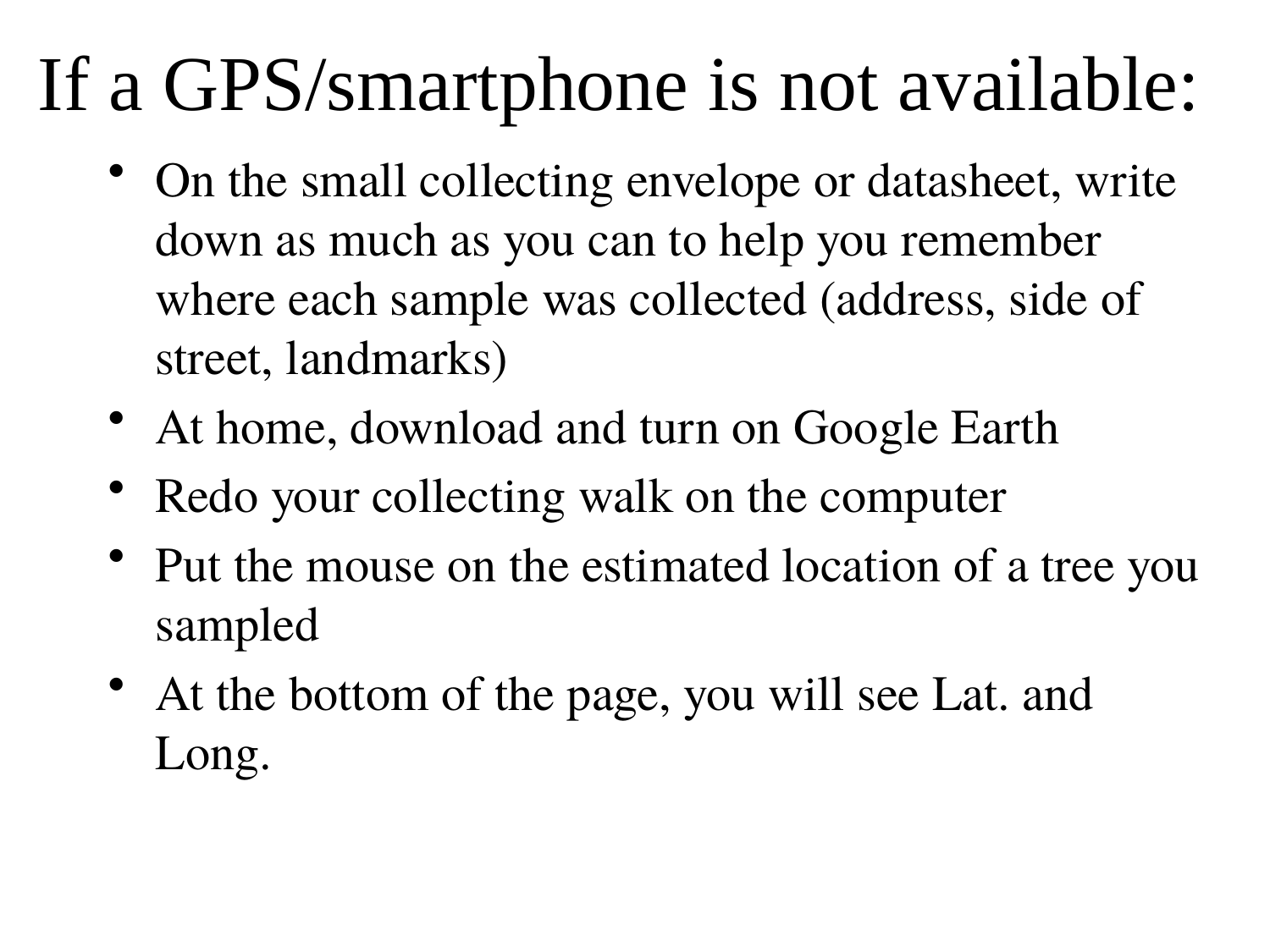

# If a GPS/smartphone is not available:
On the small collecting envelope or datasheet, write down as much as you can to help you remember where each sample was collected (address, side of street, landmarks)
At home, download and turn on Google Earth
Redo your collecting walk on the computer
Put the mouse on the estimated location of a tree you sampled
At the bottom of the page, you will see Lat. and Long.